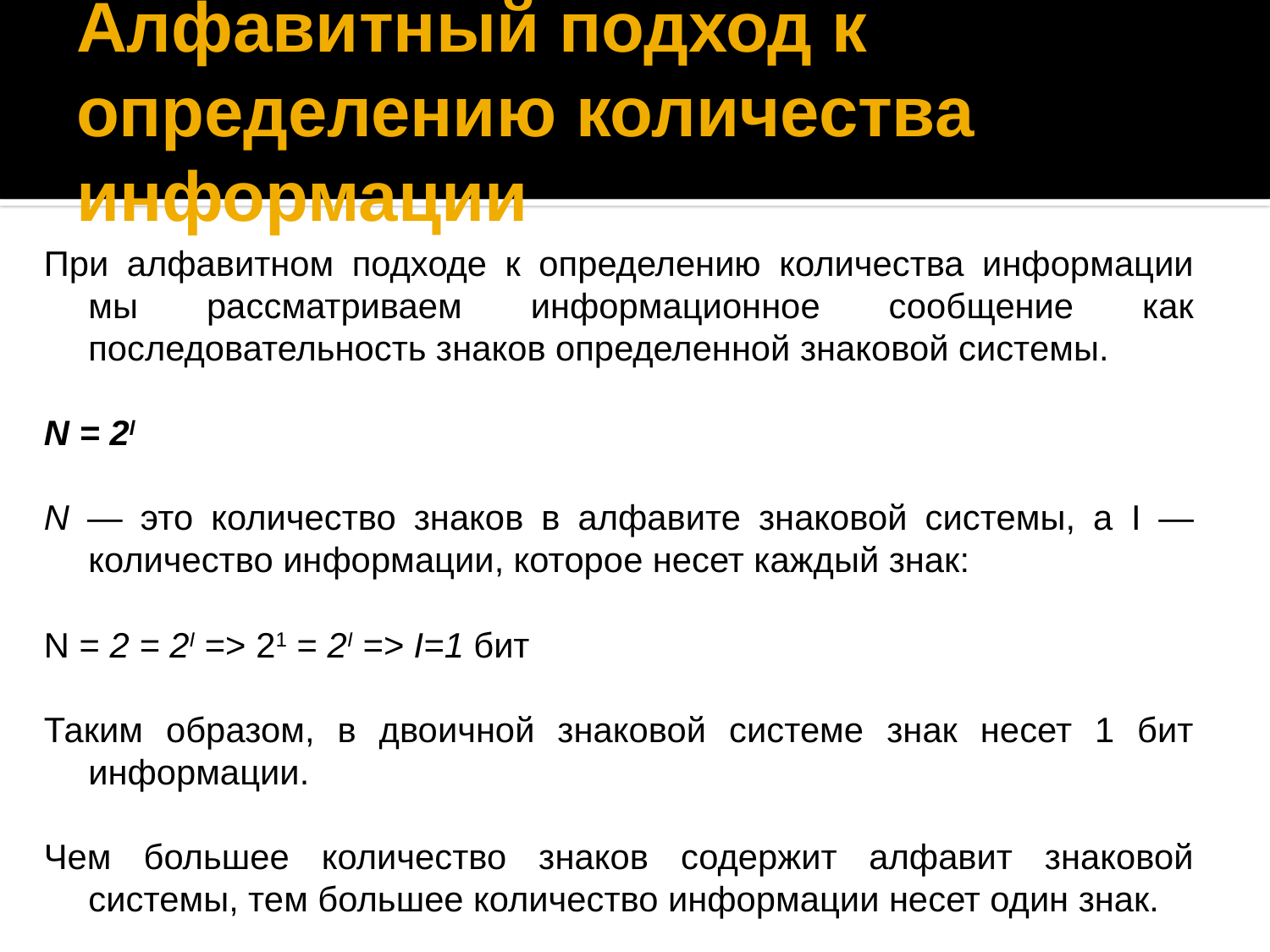

# Алфавитный подход к определению количества информации
При алфавитном подходе к определению количества информации мы рассматриваем информационное сообщение как последовательность знаков определенной знаковой системы.

N = 2l

N — это количество знаков в алфавите знаковой системы, а I — количество информации, которое несет каждый знак:

N = 2 = 2I => 21 = 2I => I=1 бит

Таким образом, в двоичной знаковой системе знак несет 1 бит информации.

Чем большее количество знаков содержит алфавит знаковой системы, тем большее количество информации несет один знак.